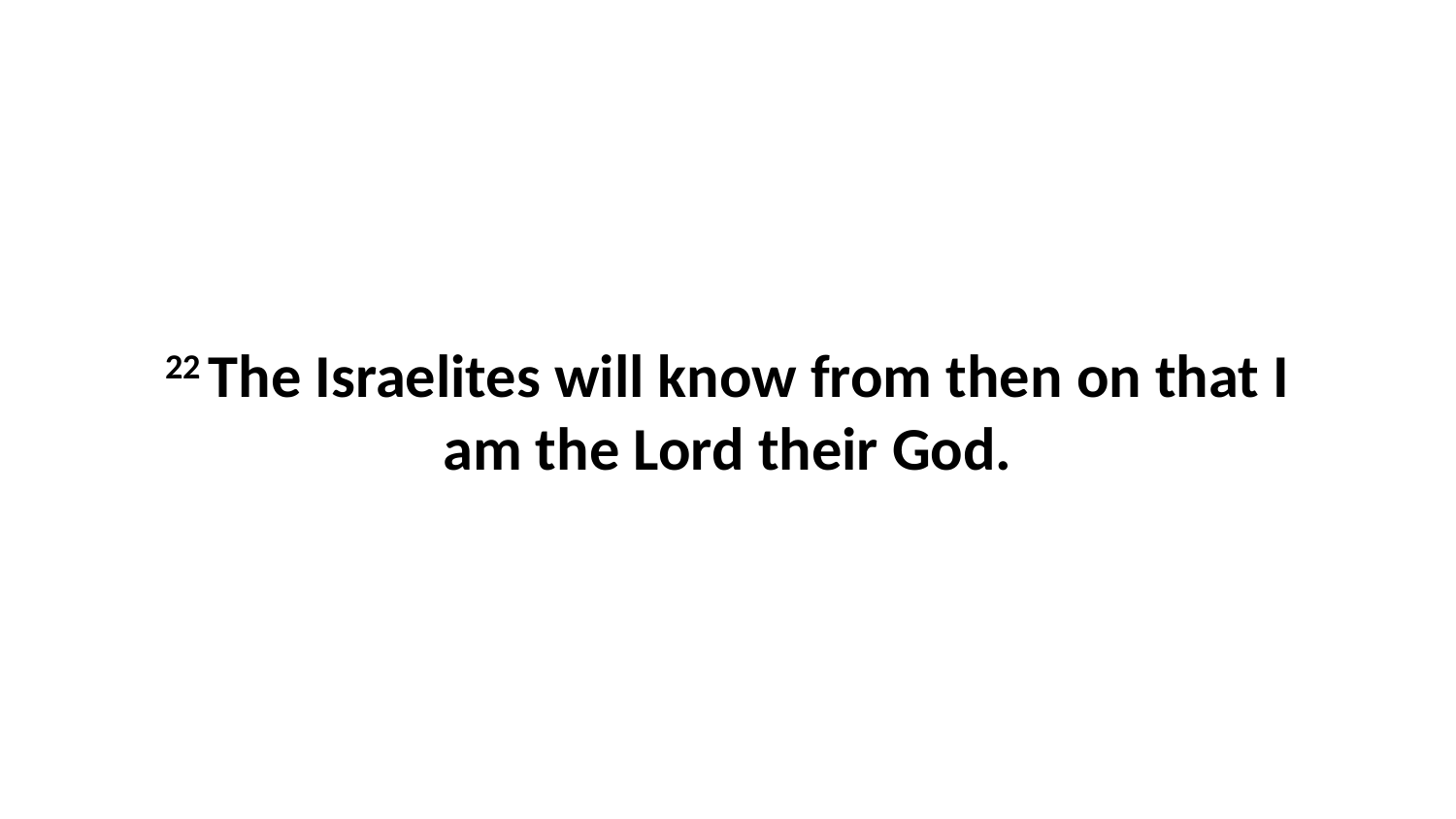

22 The Israelites will know from then on that I am the Lord their God.